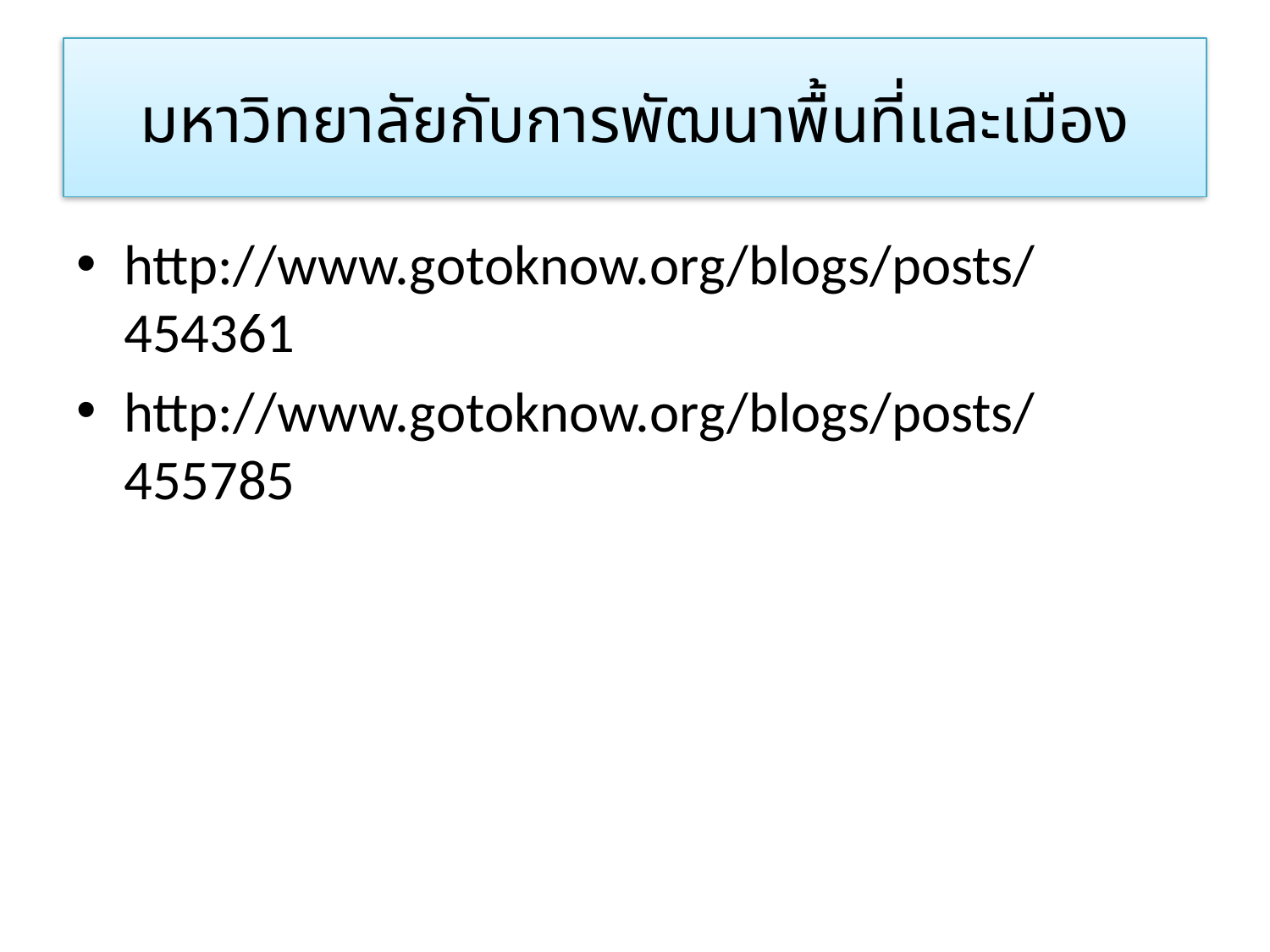

# มหาวิทยาลัยกับการพัฒนาพื้นที่และเมือง
http://www.gotoknow.org/blogs/posts/454361
http://www.gotoknow.org/blogs/posts/455785